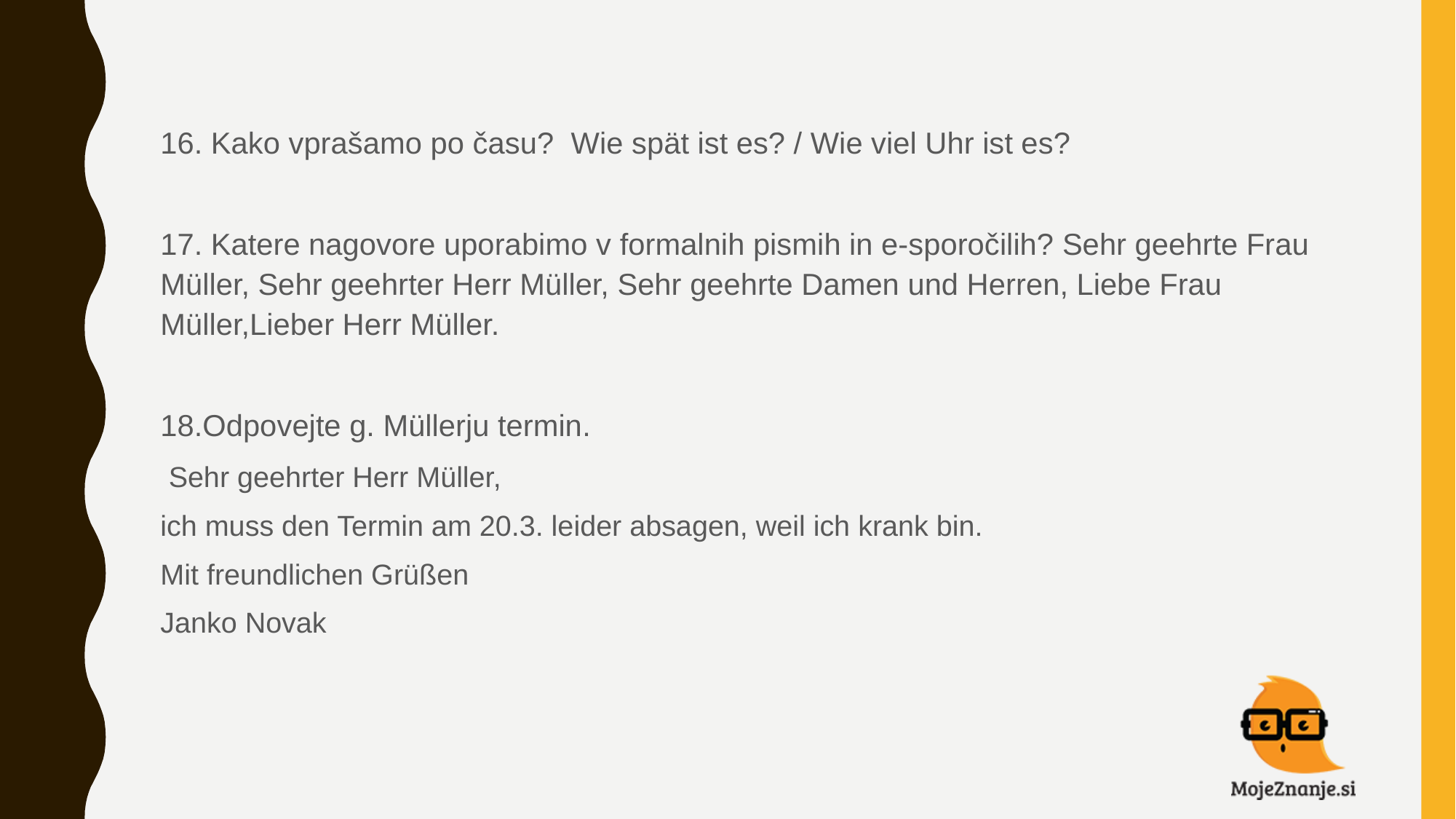

16. Kako vprašamo po času?  Wie spät ist es? / Wie viel Uhr ist es?

17. Katere nagovore uporabimo v formalnih pismih in e-sporočilih? Sehr geehrte Frau Müller, Sehr geehrter Herr Müller, Sehr geehrte Damen und Herren, Liebe Frau Müller,Lieber Herr Müller.

18.Odpovejte g. Müllerju termin.
 Sehr geehrter Herr Müller,
ich muss den Termin am 20.3. leider absagen, weil ich krank bin.
Mit freundlichen Grüßen
Janko Novak